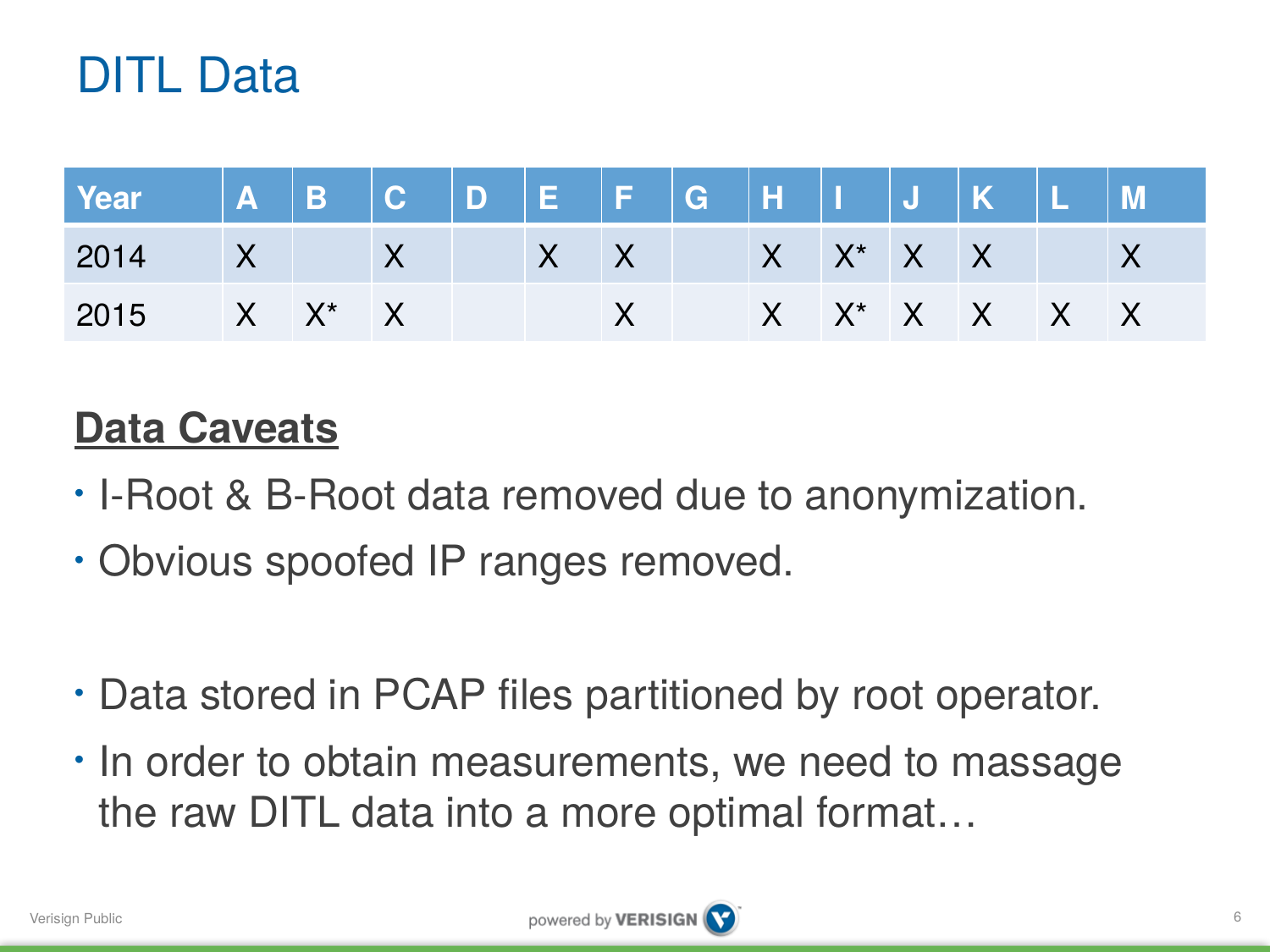

# DITL Data
| Year | A | B | C | D | E | F | G | H | I | J | K | L | M |
| --- | --- | --- | --- | --- | --- | --- | --- | --- | --- | --- | --- | --- | --- |
| 2014 | X |  | X |  | X | X |  | X | X\* | X | X |  | X |
| 2015 | X | X\* | X |  |  | X |  | X | X\* | X | X | X | X |
Data Caveats
I-Root & B-Root data removed due to anonymization.
Obvious spoofed IP ranges removed.

Data stored in PCAP files partitioned by root operator.
In order to obtain measurements, we need to massage the raw DITL data into a more optimal format…

6